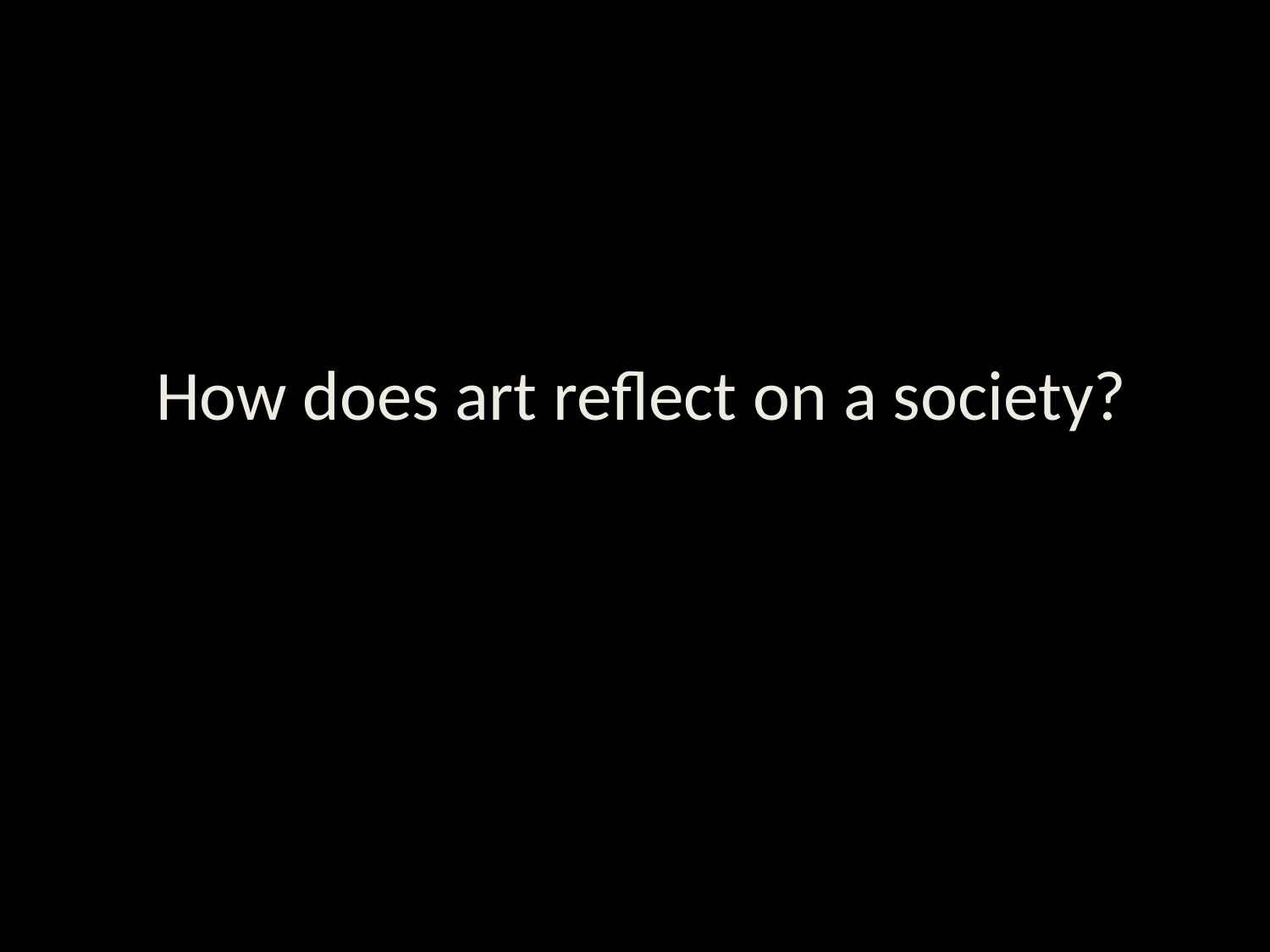

# How does art reflect on a society?